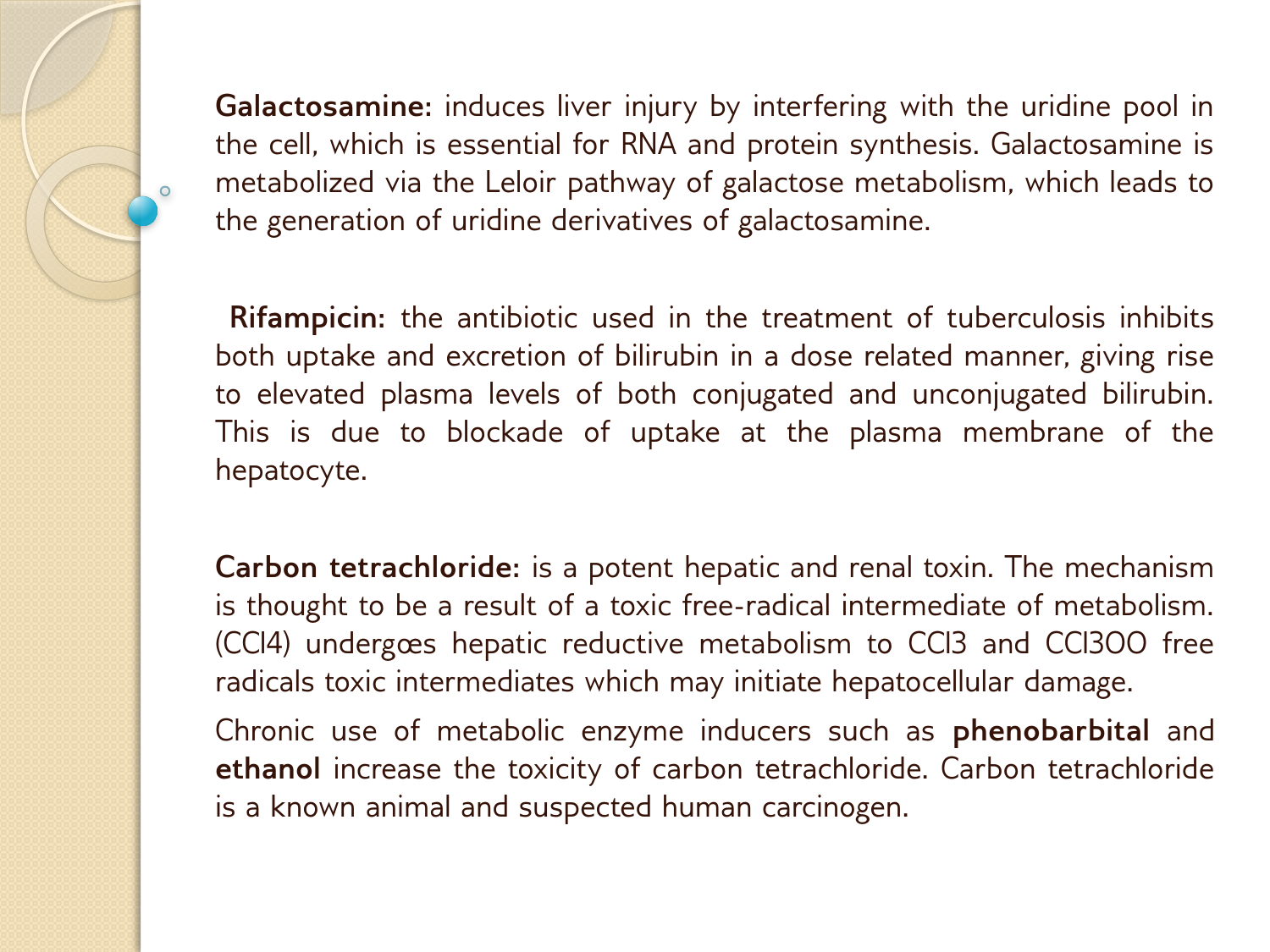

Galactosamine: induces liver injury by interfering with the uridine pool in the cell, which is essential for RNA and protein synthesis. Galactosamine is metabolized via the Leloir pathway of galactose metabolism, which leads to the generation of uridine derivatives of galactosamine.

 Rifampicin: the antibiotic used in the treatment of tuberculosis inhibits both uptake and excretion of bilirubin in a dose related manner, giving rise to elevated plasma levels of both conjugated and unconjugated bilirubin. This is due to blockade of uptake at the plasma membrane of the hepatocyte.

Carbon tetrachloride: is a potent hepatic and renal toxin. The mechanism is thought to be a result of a toxic free-radical intermediate of metabolism. (CCl4) undergoes hepatic reductive metabolism to CCl3 and CCl3OO free radicals toxic intermediates which may initiate hepatocellular damage.
Chronic use of metabolic enzyme inducers such as phenobarbital and ethanol increase the toxicity of carbon tetrachloride. Carbon tetrachloride is a known animal and suspected human carcinogen.